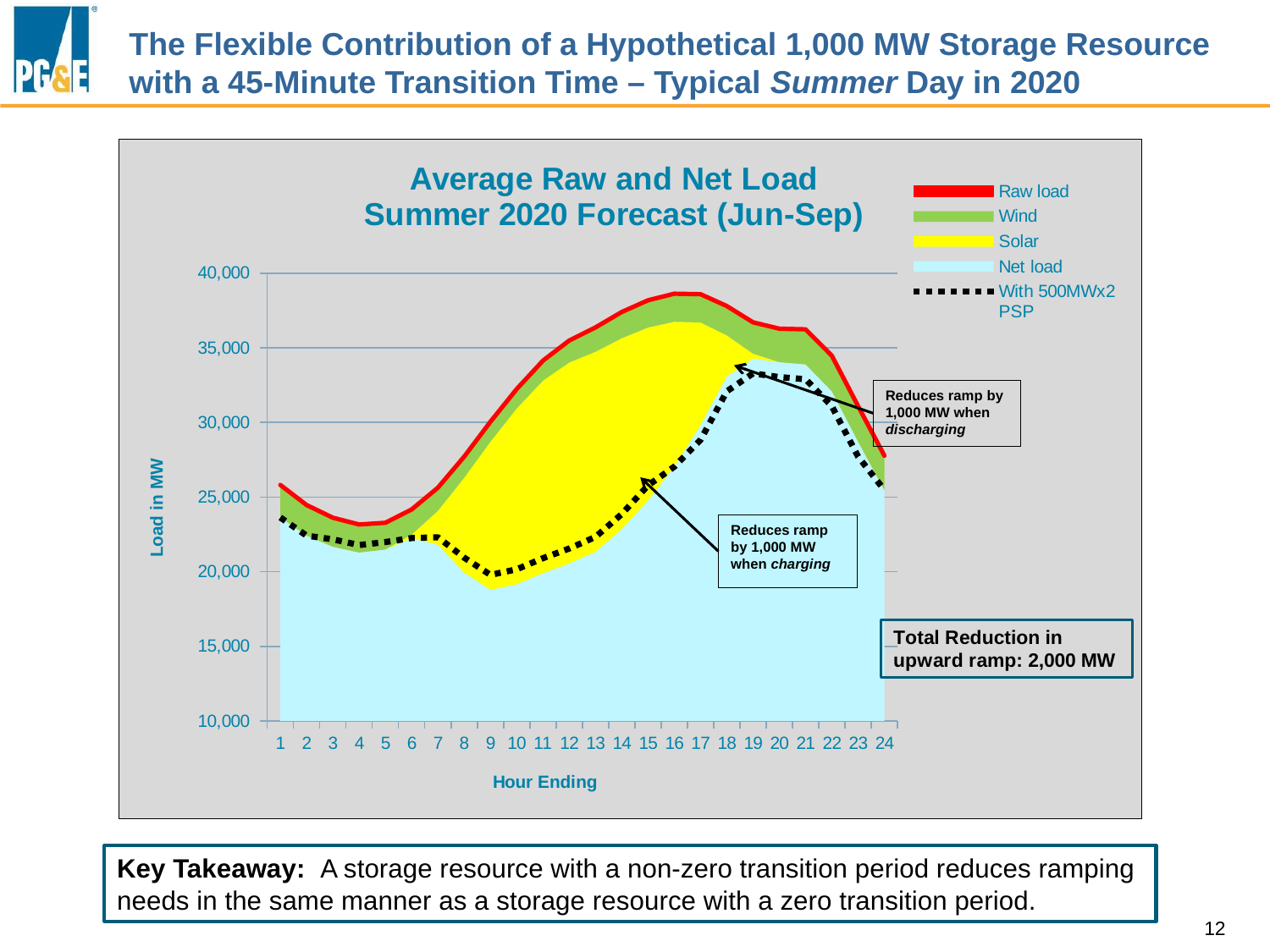

# The Flexible Contribution of a Hypothetical 1,000 MW Storage Resource with a 45-Minute Transition Time – Typical Summer Day in 2020

### Chart: Average Raw and Net Load
Summer 2020 Forecast (Jun-Sep)

| Category | Net load | Solar | Wind | Raw load | With 500MWx2 PSP |
|---|---|---|---|---|---|
Reduces ramp by 1,000 MW when discharging
Reduces ramp by 1,000 MW when charging
Key Takeaway:  A storage resource with a non-zero transition period reduces ramping needs in the same manner as a storage resource with a zero transition period.